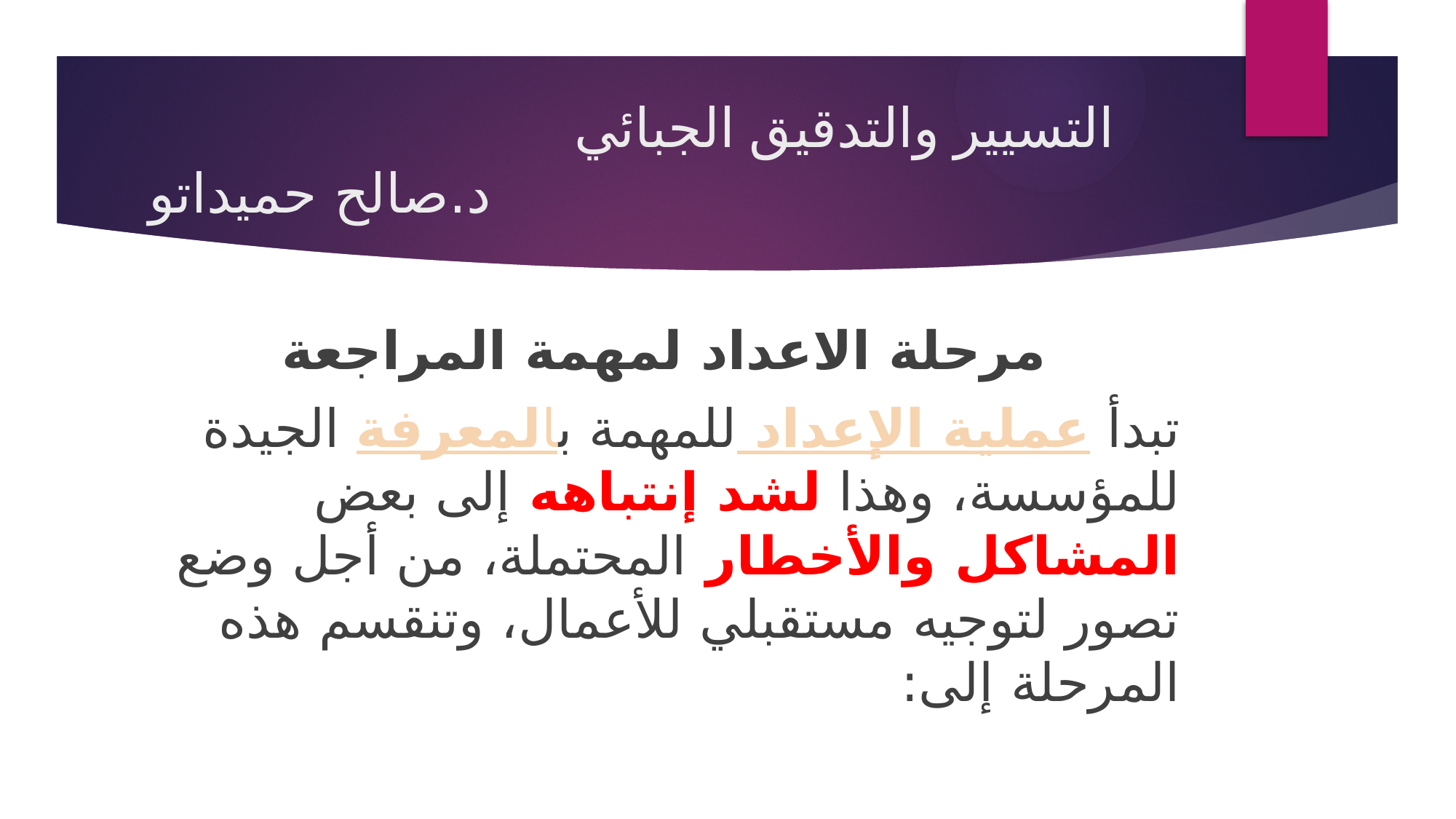

# التسيير والتدقيق الجبائي                               د.صالح حميداتو
مرحلة الاعداد لمهمة المراجعة
تبدأ عملية الإعداد للمهمة بالمعرفة الجيدة للمؤسسة، وهذا لشد إنتباهه إلى بعض المشاكل والأخطار المحتملة، من أجل وضع تصور لتوجيه مستقبلي للأعمال، وتنقسم هذه المرحلة إلى: